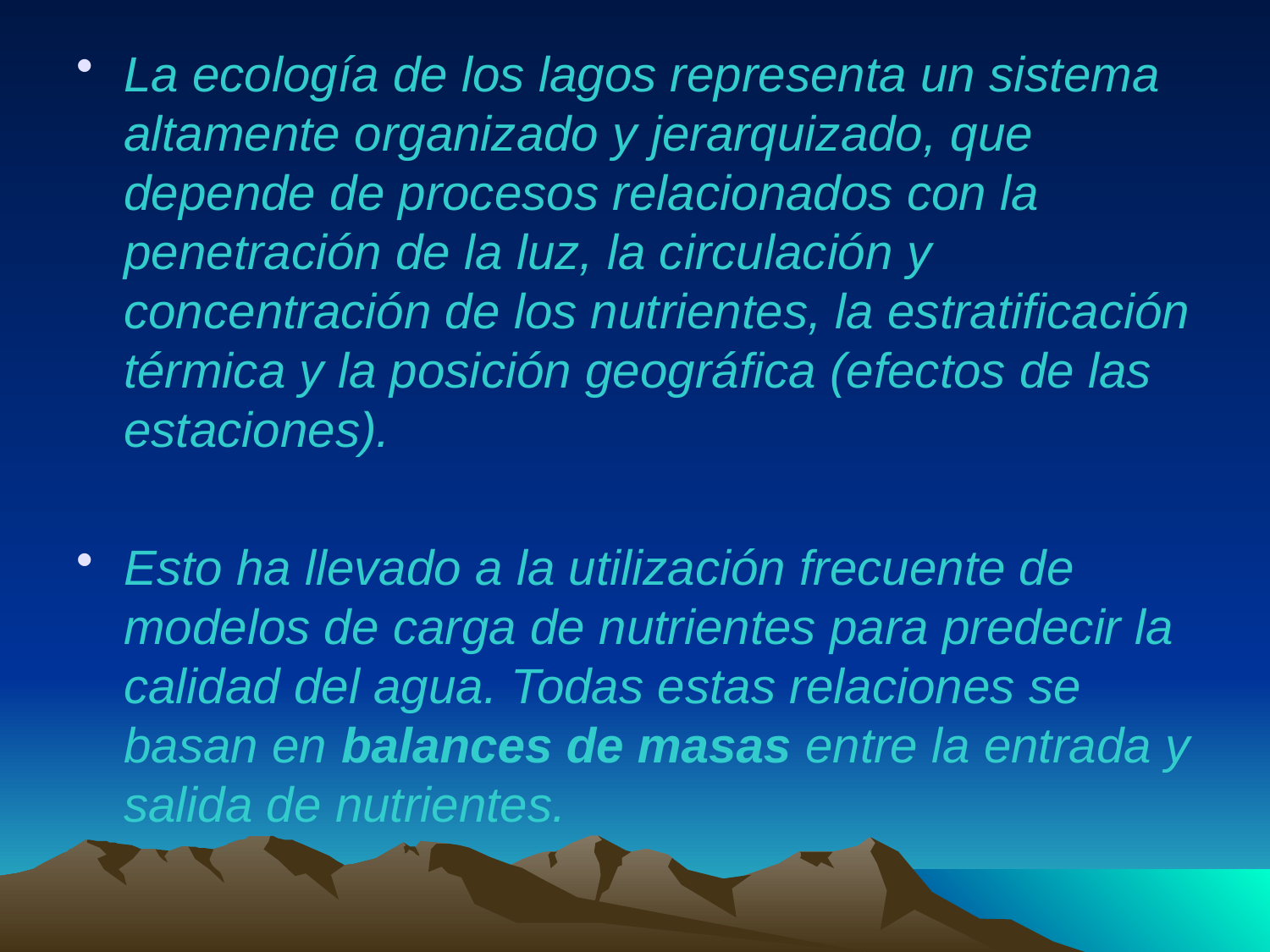

La ecología de los lagos representa un sistema altamente organizado y jerarquizado, que depende de procesos relacionados con la penetración de la luz, la circulación y concentración de los nutrientes, la estratificación térmica y la posición geográfica (efectos de las estaciones).

Esto ha llevado a la utilización frecuente de modelos de carga de nutrientes para predecir la calidad del agua. Todas estas relaciones se basan en balances de masas entre la entrada y salida de nutrientes.